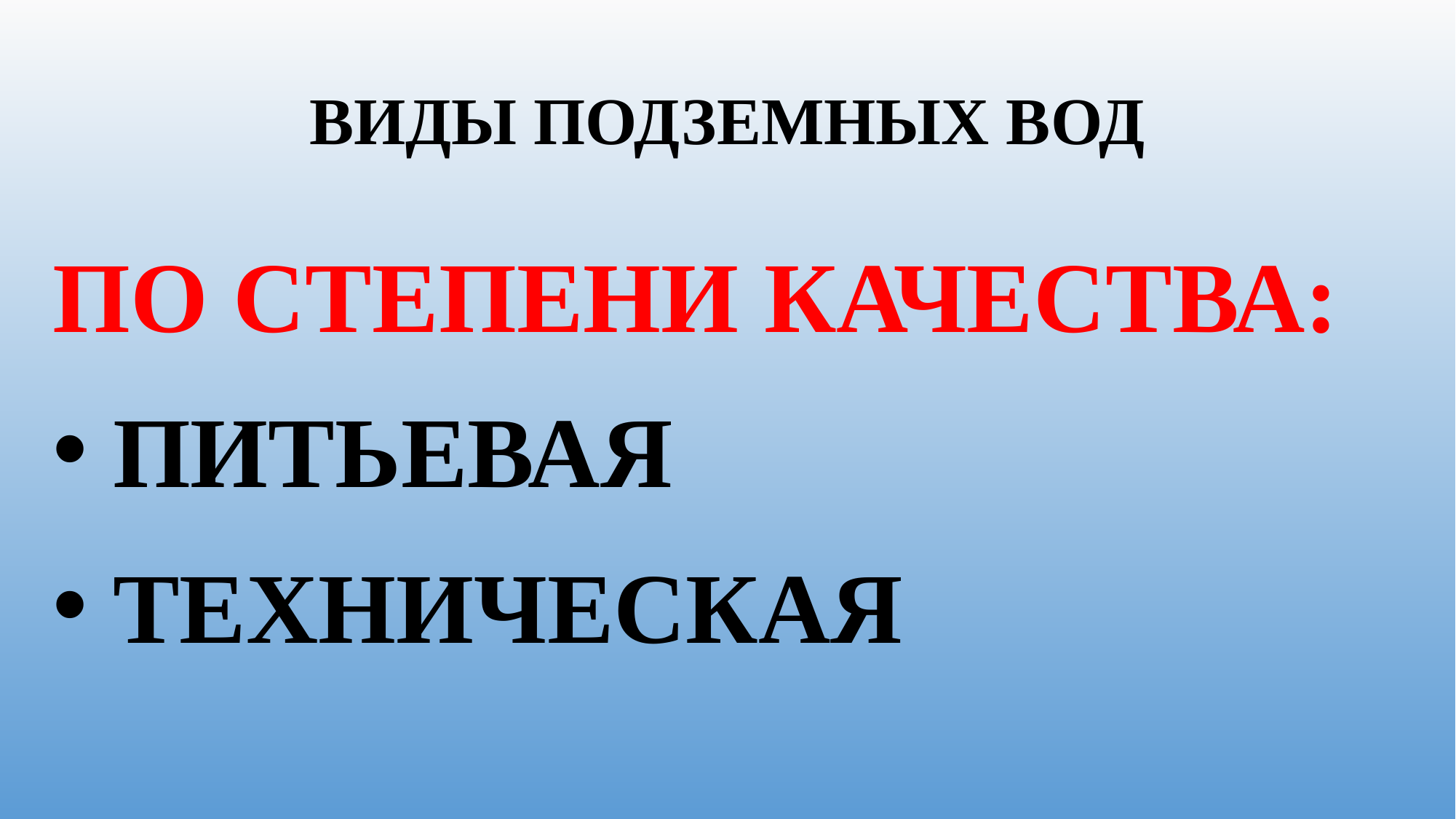

# ВИДЫ ПОДЗЕМНЫХ ВОД
ПО СТЕПЕНИ КАЧЕСТВА:
 ПИТЬЕВАЯ
 ТЕХНИЧЕСКАЯ